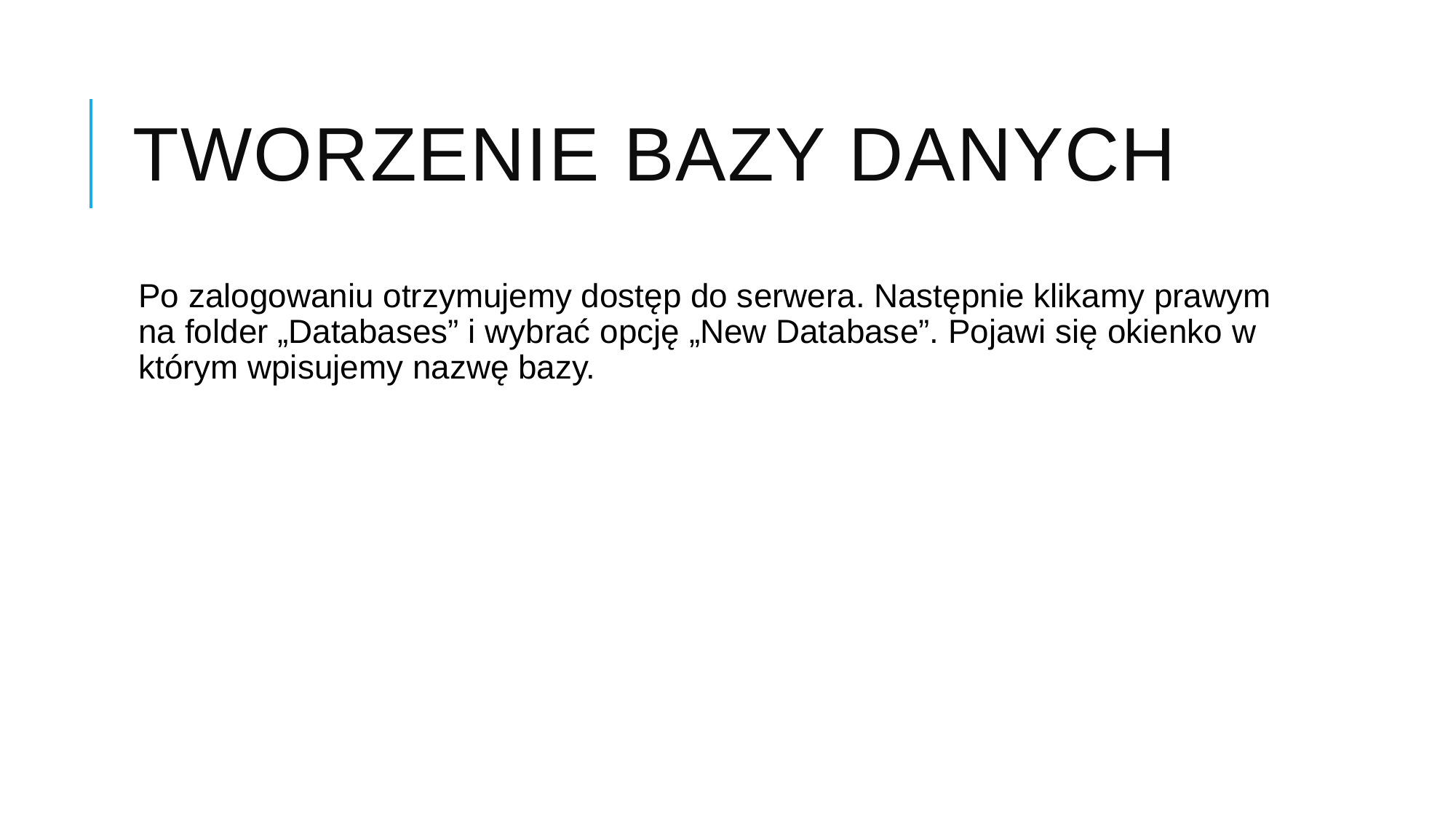

# Tworzenie bazy danych
Po zalogowaniu otrzymujemy dostęp do serwera. Następnie klikamy prawym na folder „Databases” i wybrać opcję „New Database”. Pojawi się okienko w którym wpisujemy nazwę bazy.